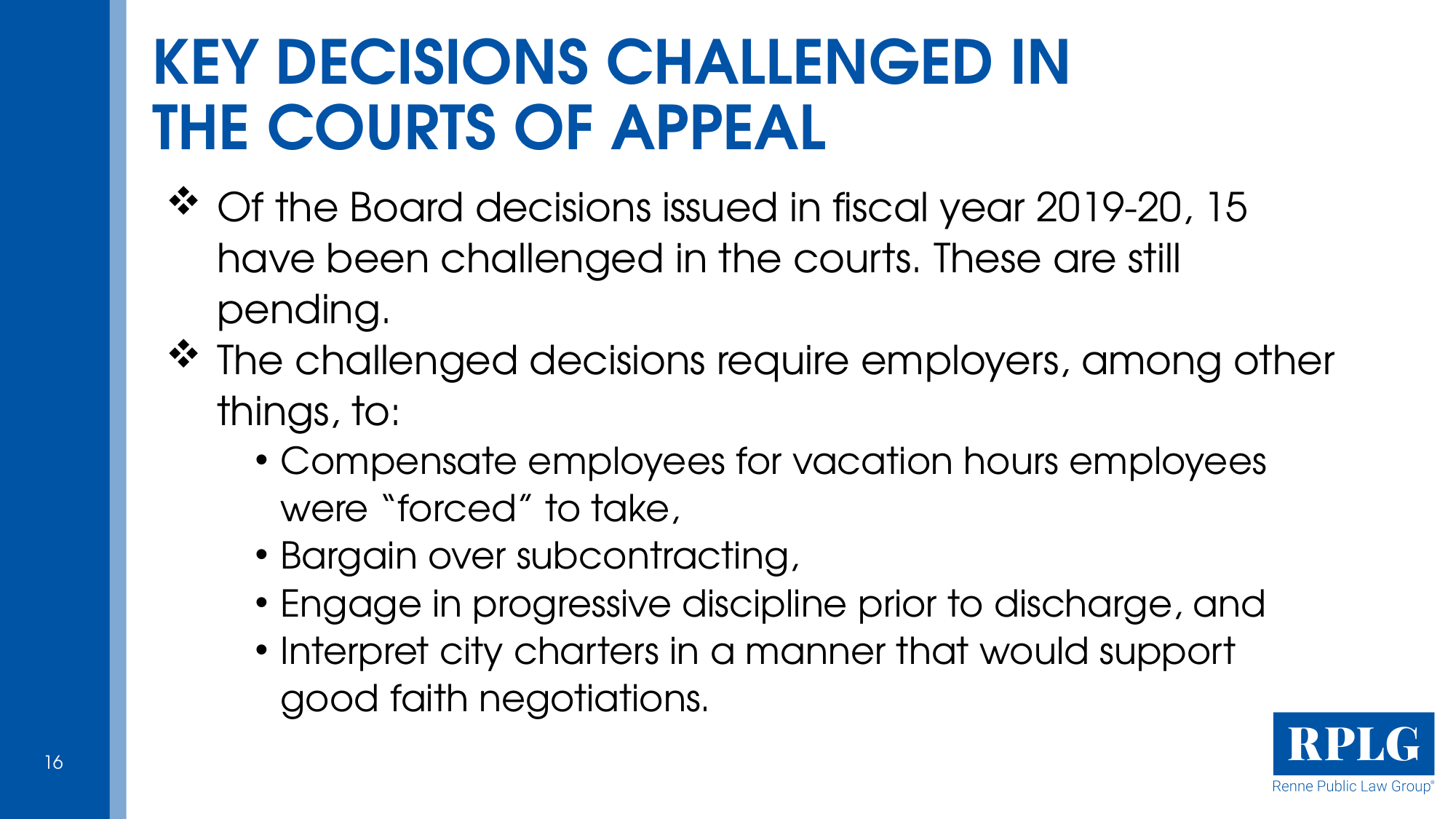

# KEY DECISIONS CHALLENGED IN THE COURTS OF APPEAL
Of the Board decisions issued in fiscal year 2019-20, 15 have been challenged in the courts. These are still pending.
The challenged decisions require employers, among other things, to:
Compensate employees for vacation hours employees were “forced” to take,
Bargain over subcontracting,
Engage in progressive discipline prior to discharge, and
Interpret city charters in a manner that would support good faith negotiations.

16